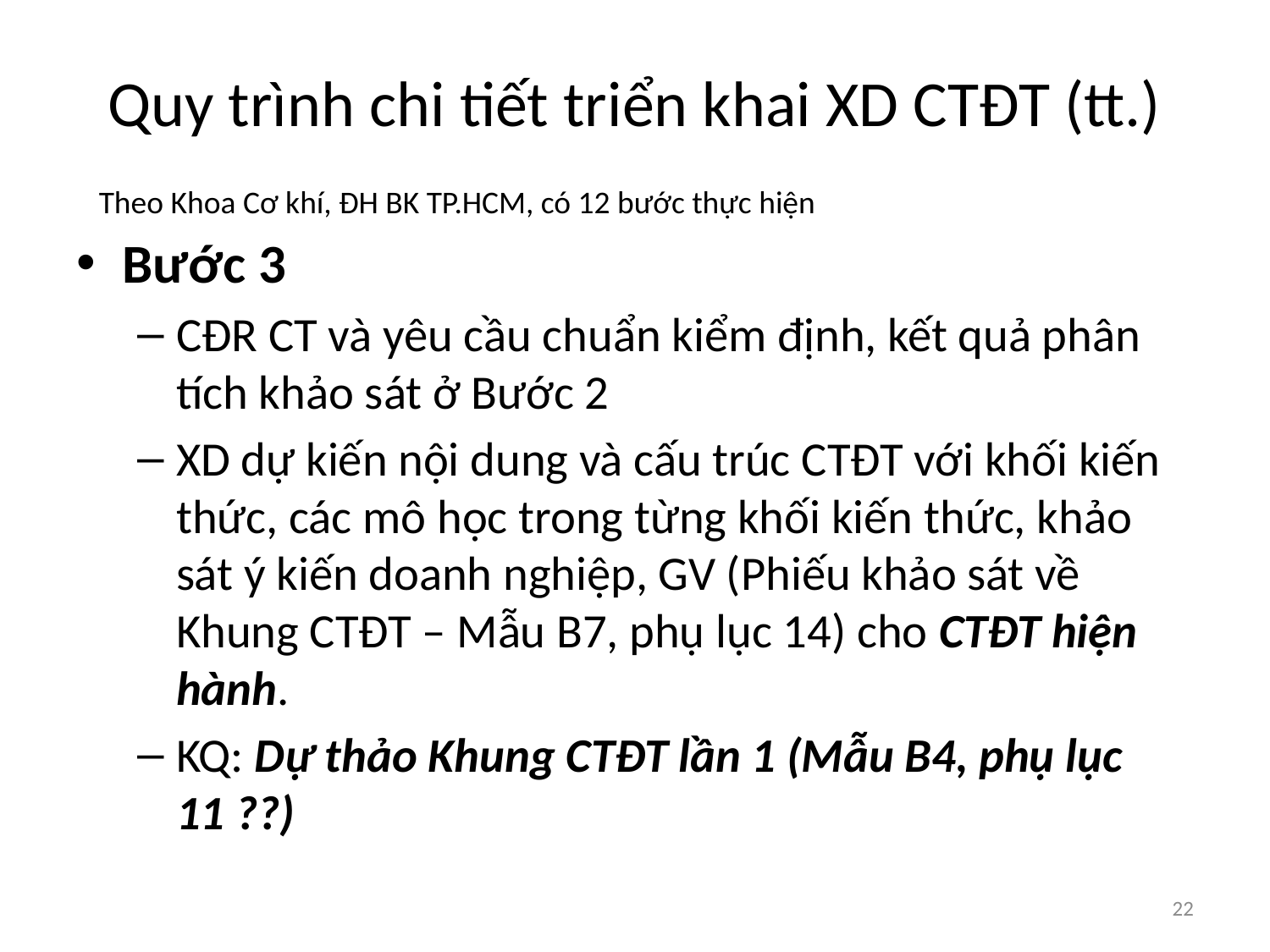

# Quy trình chi tiết triển khai XD CTĐT (tt.)
Theo Khoa Cơ khí, ĐH BK TP.HCM, có 12 bước thực hiện
Bước 3
CĐR CT và yêu cầu chuẩn kiểm định, kết quả phân tích khảo sát ở Bước 2
XD dự kiến nội dung và cấu trúc CTĐT với khối kiến thức, các mô học trong từng khối kiến thức, khảo sát ý kiến doanh nghiệp, GV (Phiếu khảo sát về Khung CTĐT – Mẫu B7, phụ lục 14) cho CTĐT hiện hành.
KQ: Dự thảo Khung CTĐT lần 1 (Mẫu B4, phụ lục 11 ??)

22